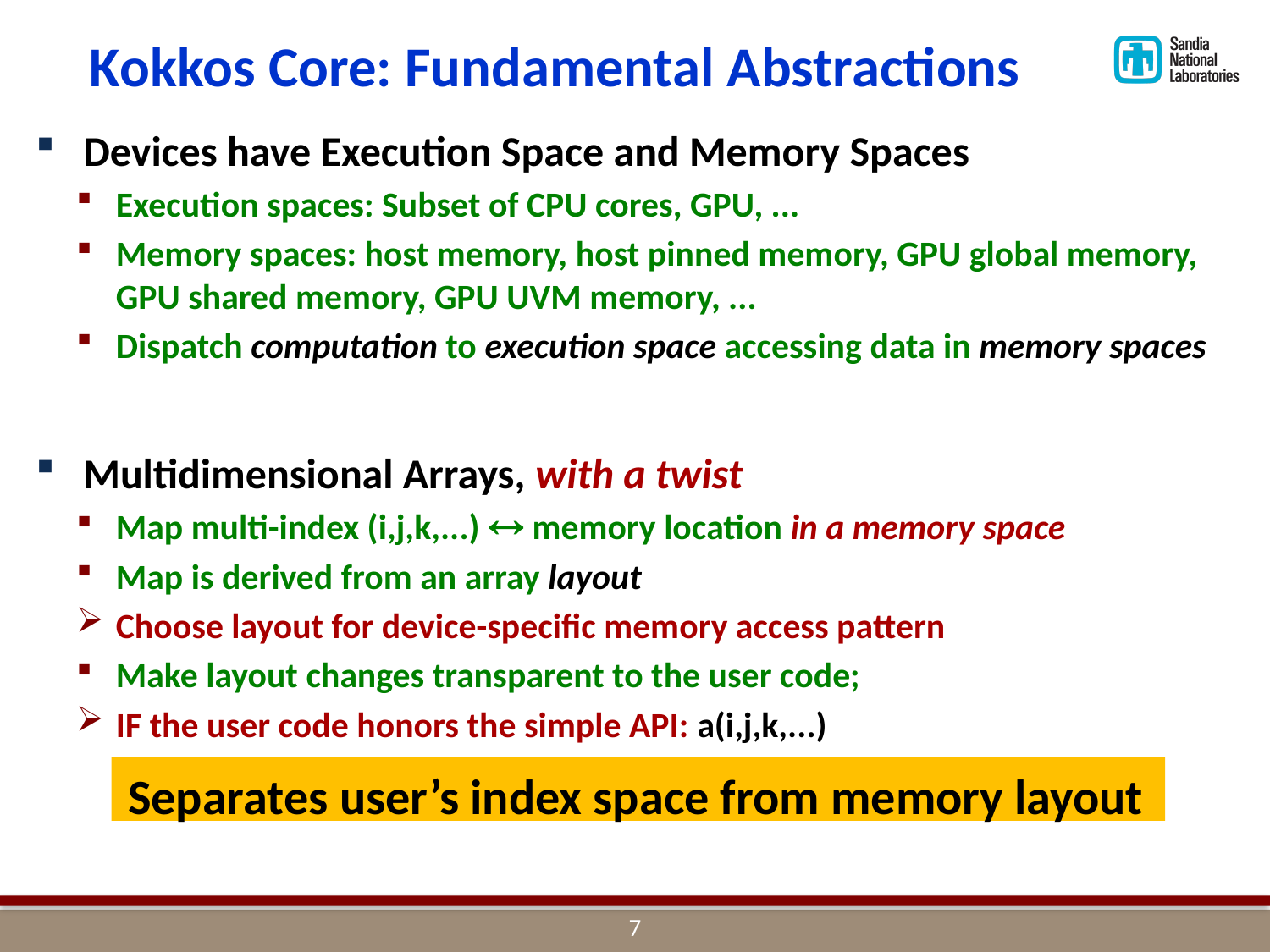

# Kokkos Core: Fundamental Abstractions
Devices have Execution Space and Memory Spaces
Execution spaces: Subset of CPU cores, GPU, ...
Memory spaces: host memory, host pinned memory, GPU global memory, GPU shared memory, GPU UVM memory, ...
Dispatch computation to execution space accessing data in memory spaces

Multidimensional Arrays, with a twist
Map multi-index (i,j,k,...) ↔ memory location in a memory space
Map is derived from an array layout
Choose layout for device-specific memory access pattern
Make layout changes transparent to the user code;
IF the user code honors the simple API: a(i,j,k,...)
Separates user’s index space from memory layout

7